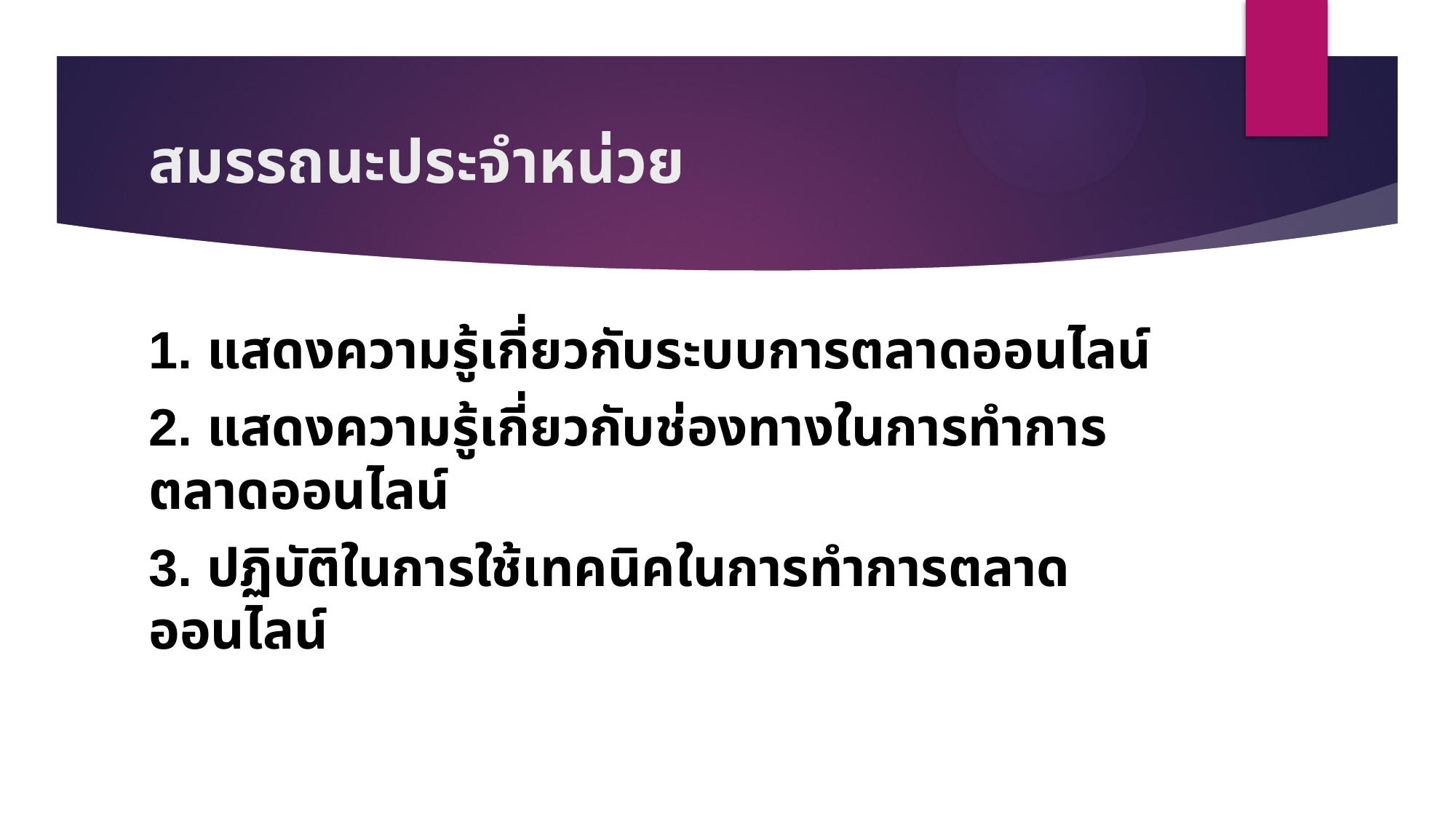

# สมรรถนะประจำหน่วย
1. แสดงความรู้เกี่ยวกับระบบการตลาดออนไลน์
2. แสดงความรู้เกี่ยวกับช่องทางในการทำการตลาดออนไลน์
3. ปฏิบัติในการใช้เทคนิคในการทำการตลาดออนไลน์